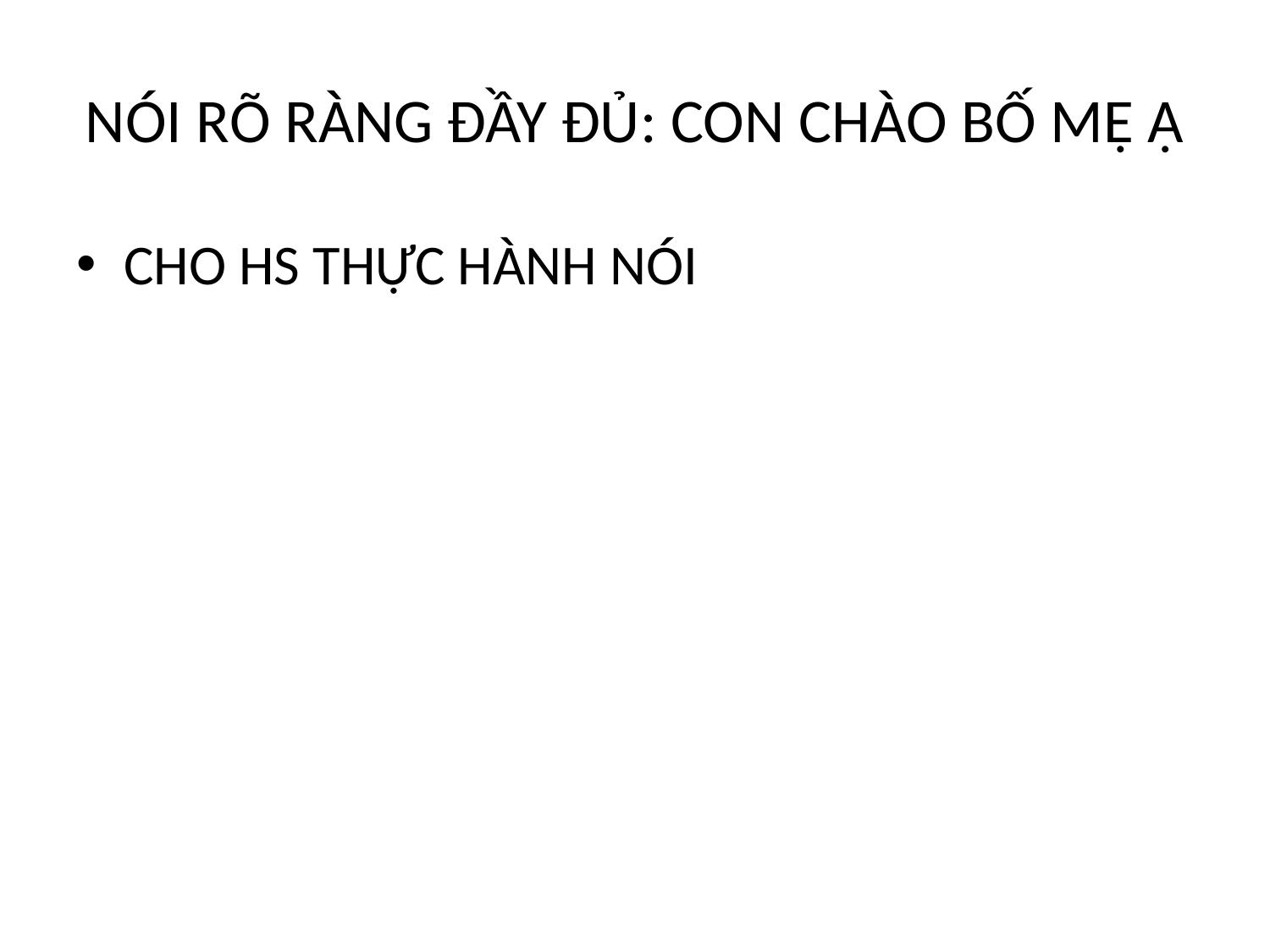

# NÓI RÕ RÀNG ĐẦY ĐỦ: CON CHÀO BỐ MẸ Ạ
CHO HS THỰC HÀNH NÓI